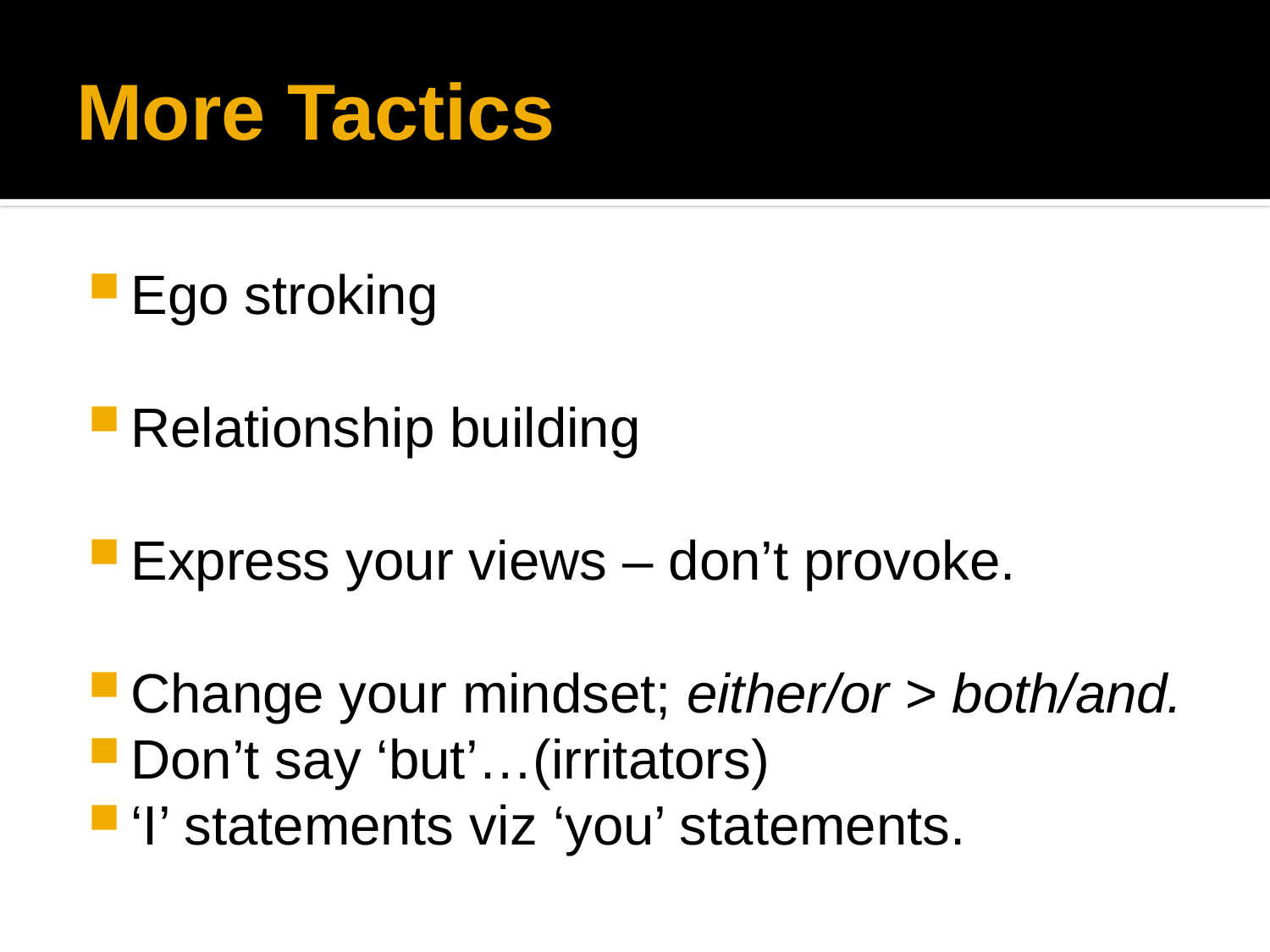

# More Tactics
Ego stroking

Relationship building

Express your views – don’t provoke.

Change your mindset; either/or > both/and.
Don’t say ‘but’…(irritators)
‘I’ statements viz ‘you’ statements.